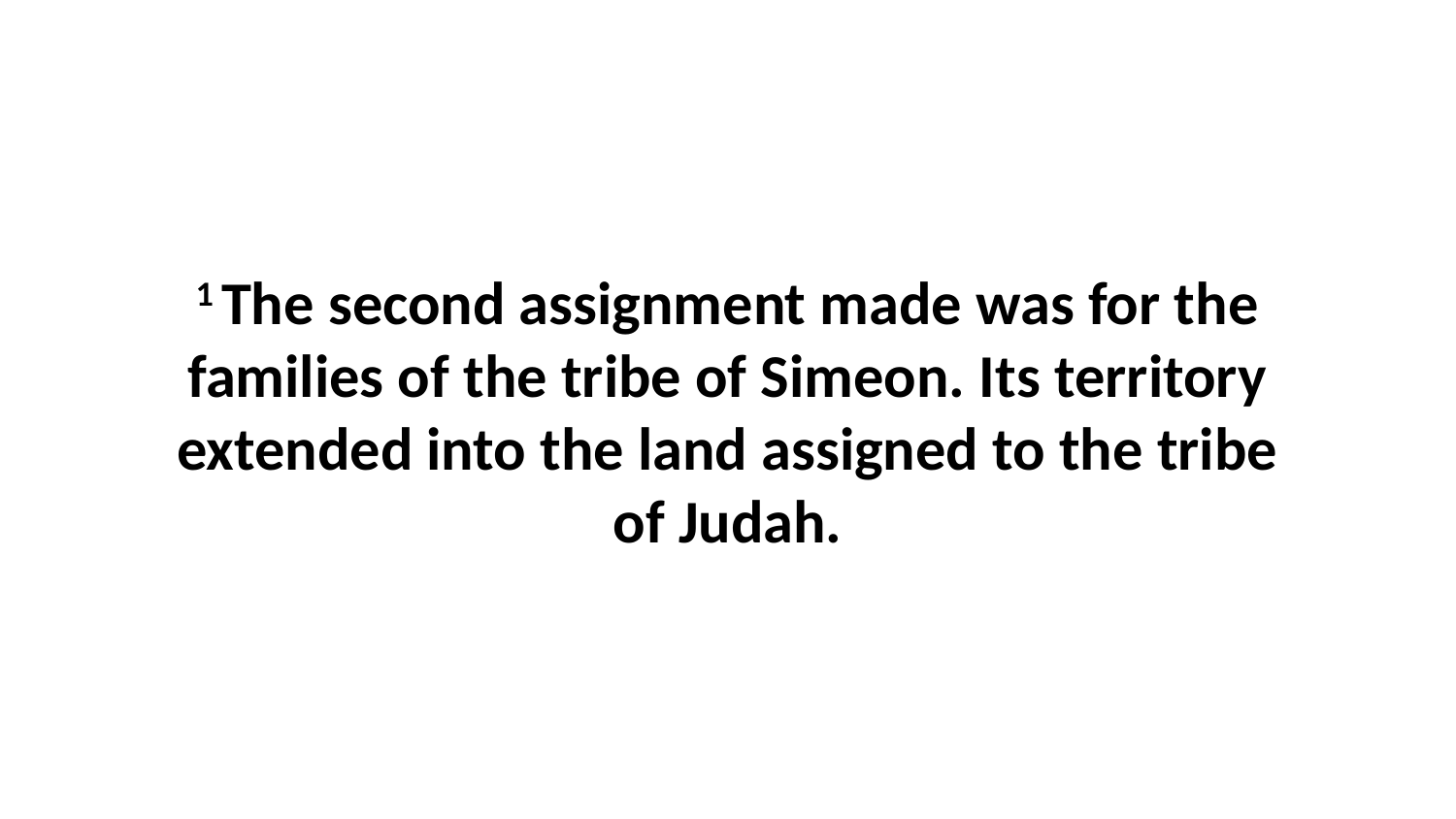

1 The second assignment made was for the families of the tribe of Simeon. Its territory extended into the land assigned to the tribe of Judah.